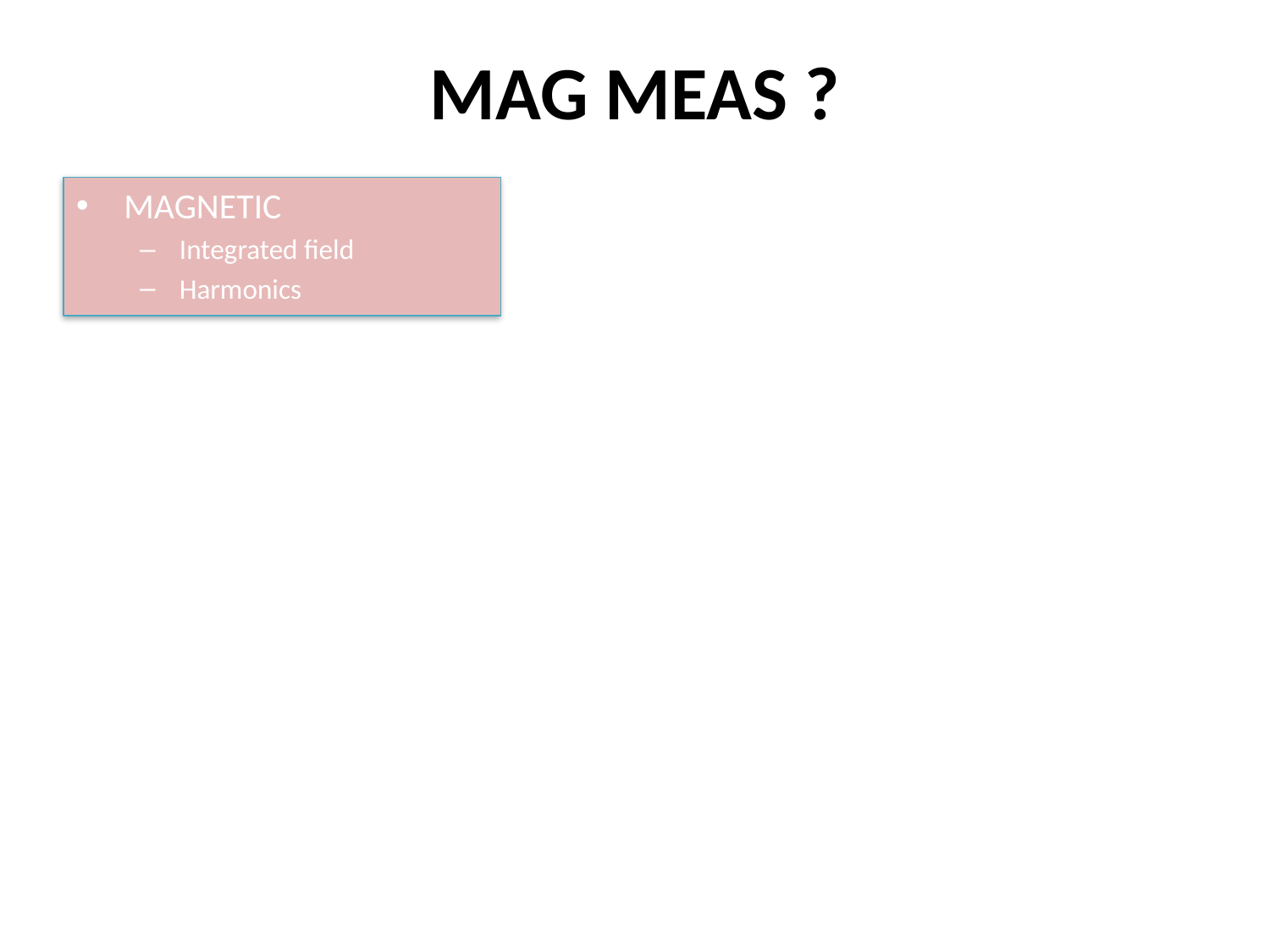

# MAG MEAS ?
MAGNETIC
Integrated field
Harmonics